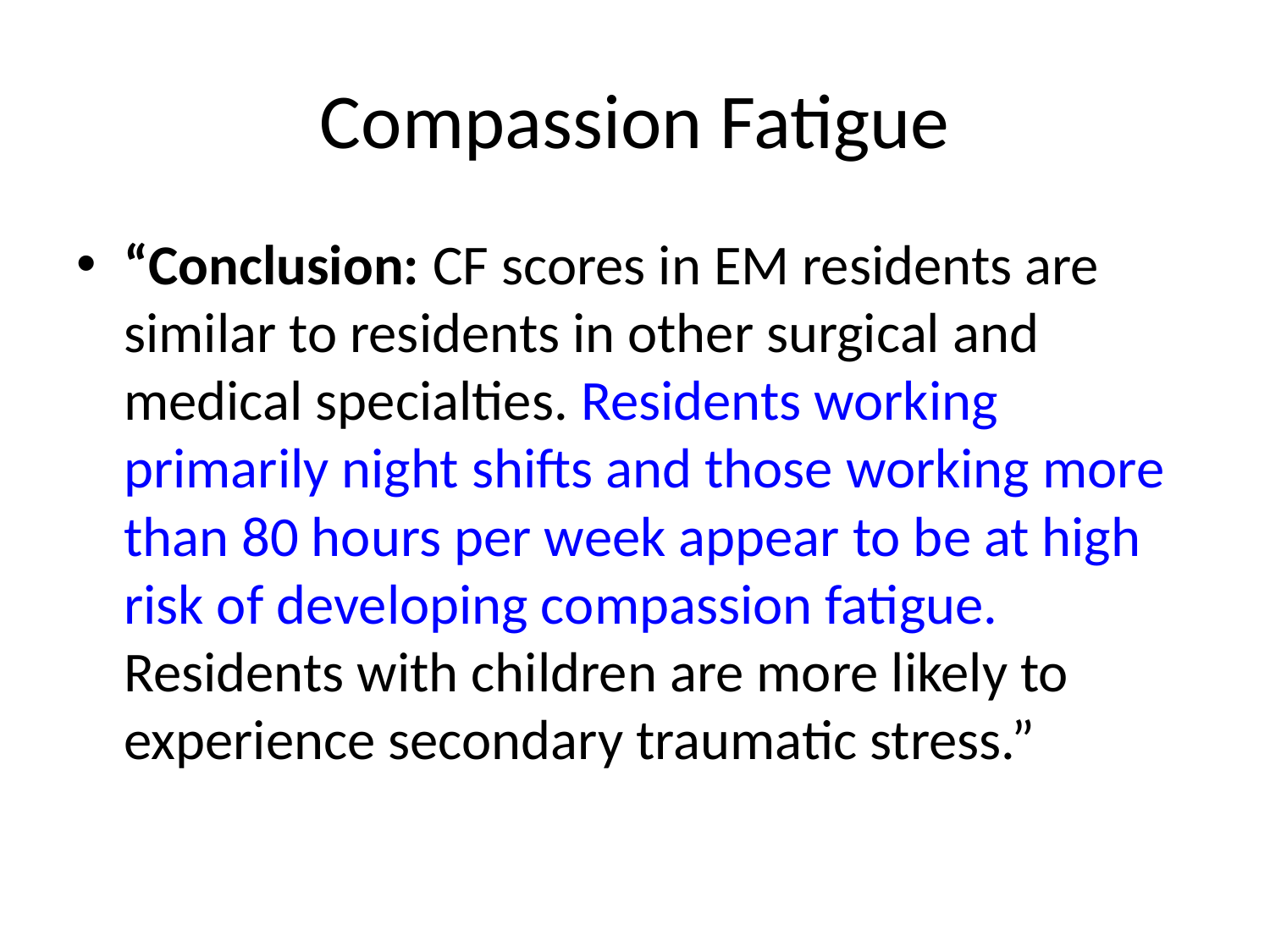

# Compassion Fatigue
“Conclusion: CF scores in EM residents are similar to residents in other surgical and medical specialties. Residents working primarily night shifts and those working more than 80 hours per week appear to be at high risk of developing compassion fatigue. Residents with children are more likely to experience secondary traumatic stress.”